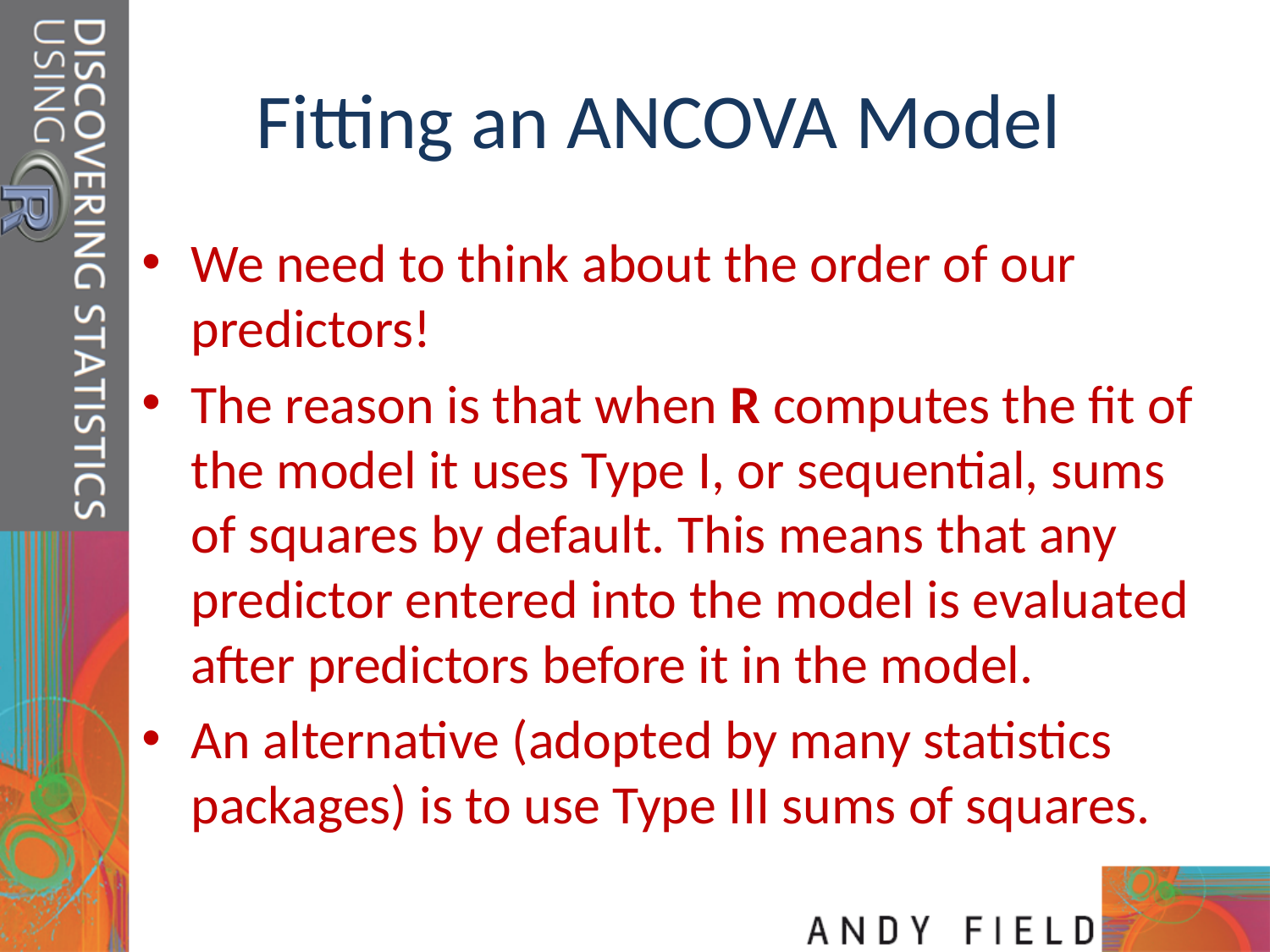

# Fitting an ANCOVA Model
We need to think about the order of our predictors!
The reason is that when R computes the fit of the model it uses Type I, or sequential, sums of squares by default. This means that any predictor entered into the model is evaluated after predictors before it in the model.
An alternative (adopted by many statistics packages) is to use Type III sums of squares.